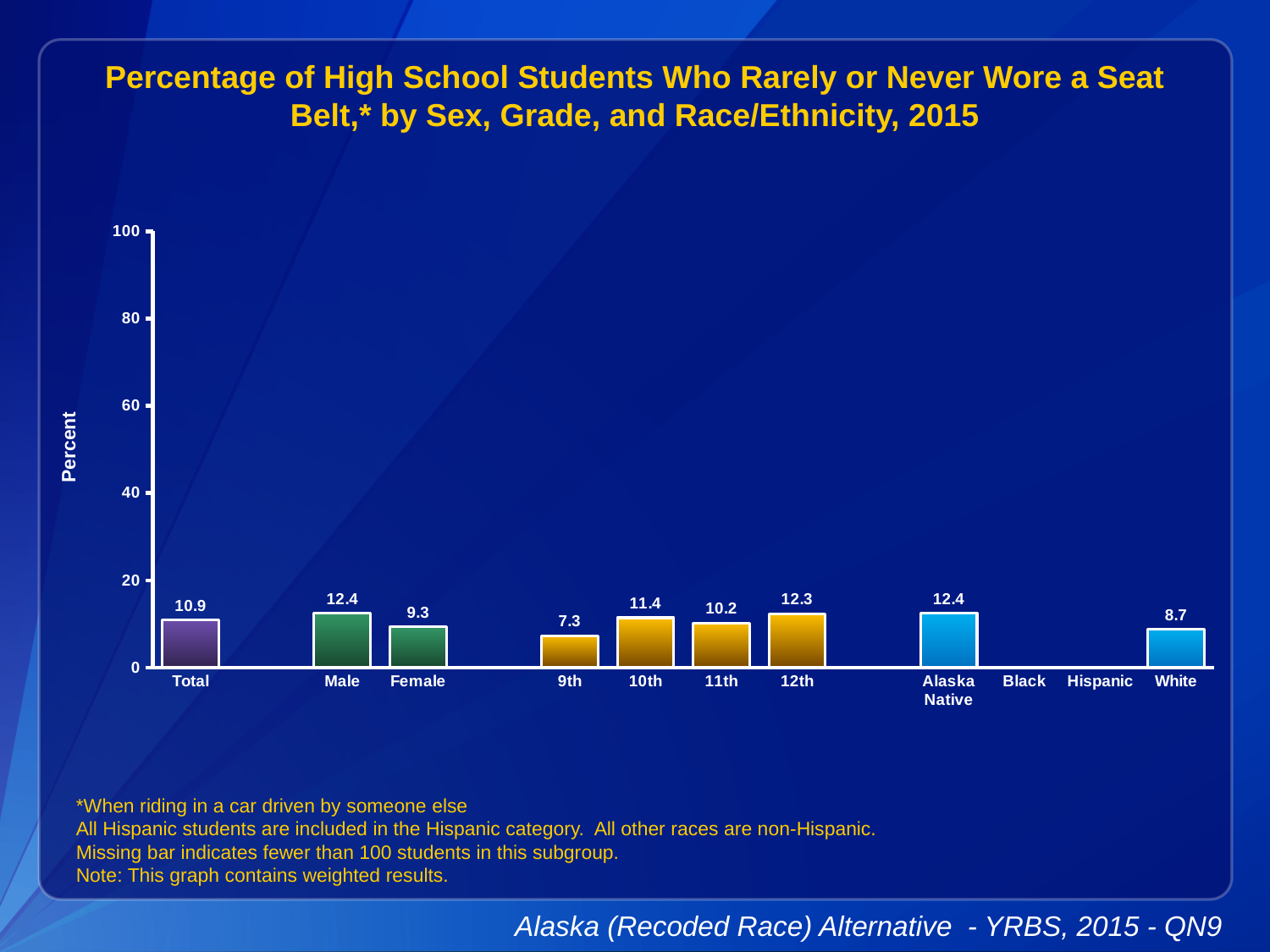

Percentage of High School Students Who Rarely or Never Wore a Seat Belt,* by Sex, Grade, and Race/Ethnicity, 2015

### Chart

| Category | Series 1 |
|---|---|
| Total | 10.9 |
|  | None |
| Male | 12.4 |
| Female | 9.3 |
|  | None |
| 9th | 7.3 |
| 10th | 11.4 |
| 11th | 10.2 |
| 12th | 12.3 |
|  | None |
| Alaska Native | 12.4 |
| Black | None |
| Hispanic | None |
| White | 8.7 |
*When riding in a car driven by someone else
All Hispanic students are included in the Hispanic category.  All other races are non-Hispanic.
Missing bar indicates fewer than 100 students in this subgroup.
Note: This graph contains weighted results.
Alaska (Recoded Race) Alternative  - YRBS, 2015 - QN9